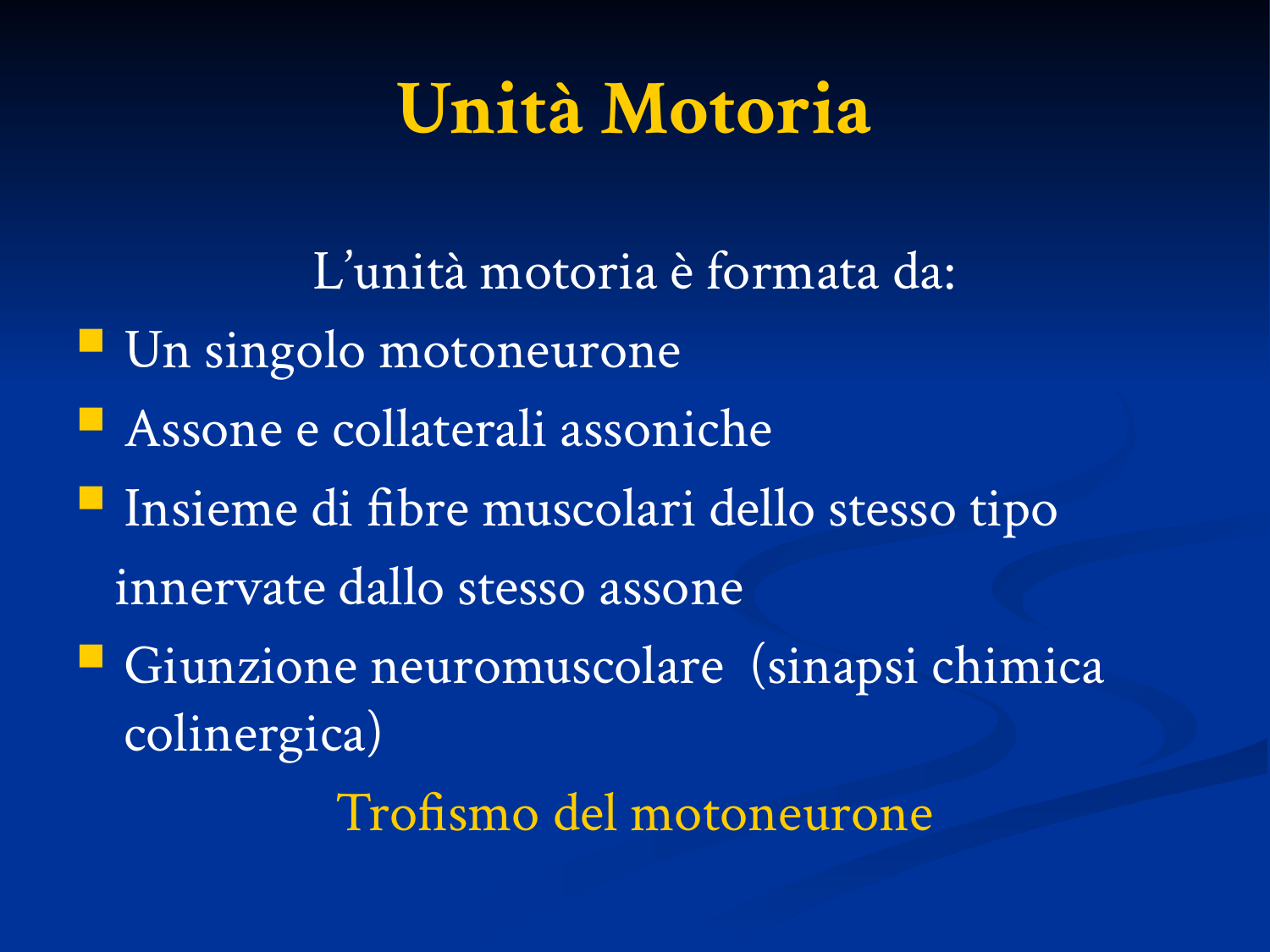

# Unità Motoria
L’unità motoria è formata da:
Un singolo motoneurone
Assone e collaterali assoniche
Insieme di fibre muscolari dello stesso tipo
   innervate dallo stesso assone
Giunzione neuromuscolare  (sinapsi chimica colinergica)
Trofismo del motoneurone